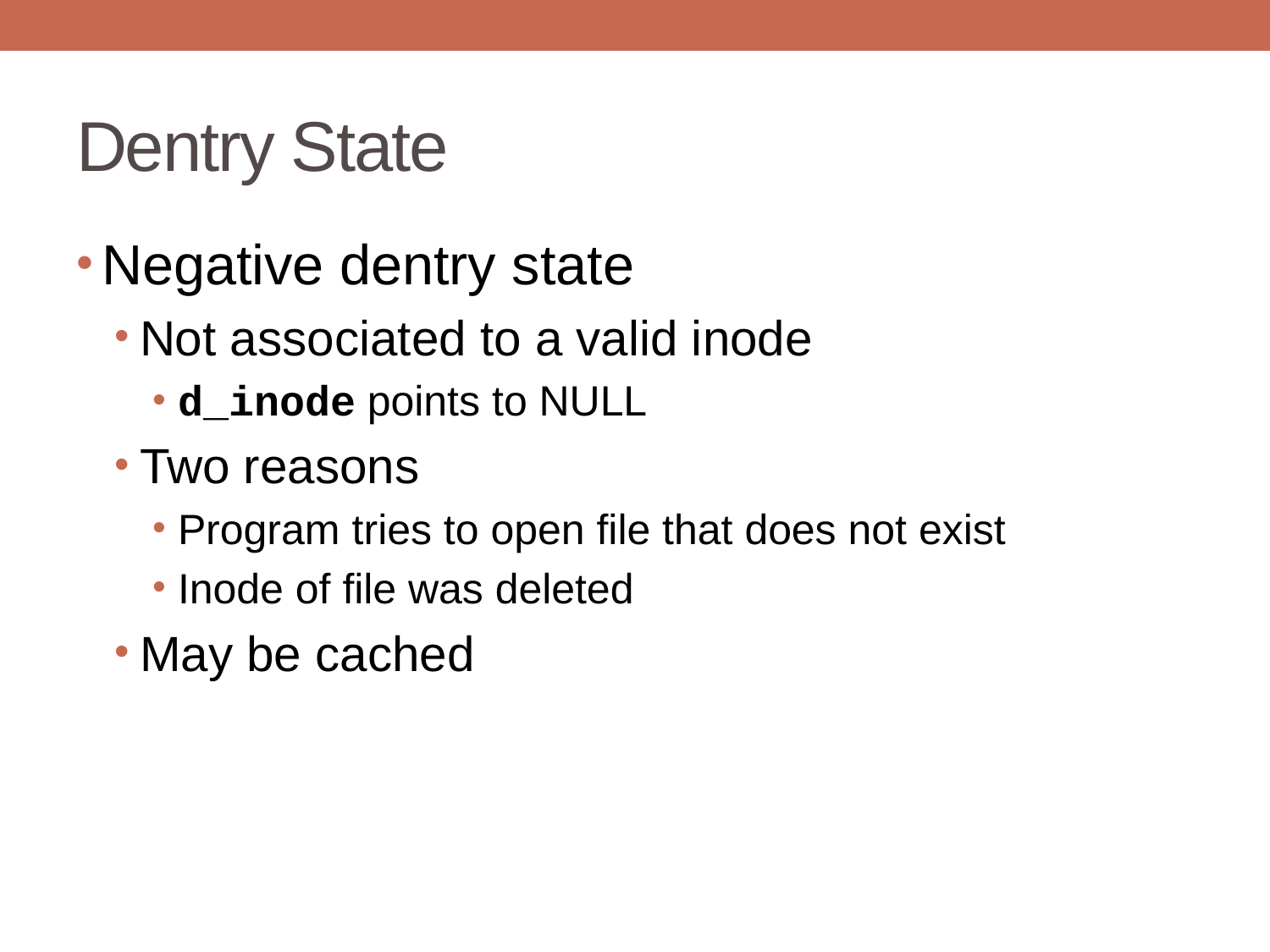

# Dentry State
Negative dentry state
Not associated to a valid inode
d_inode points to NULL
Two reasons
Program tries to open file that does not exist
Inode of file was deleted
May be cached